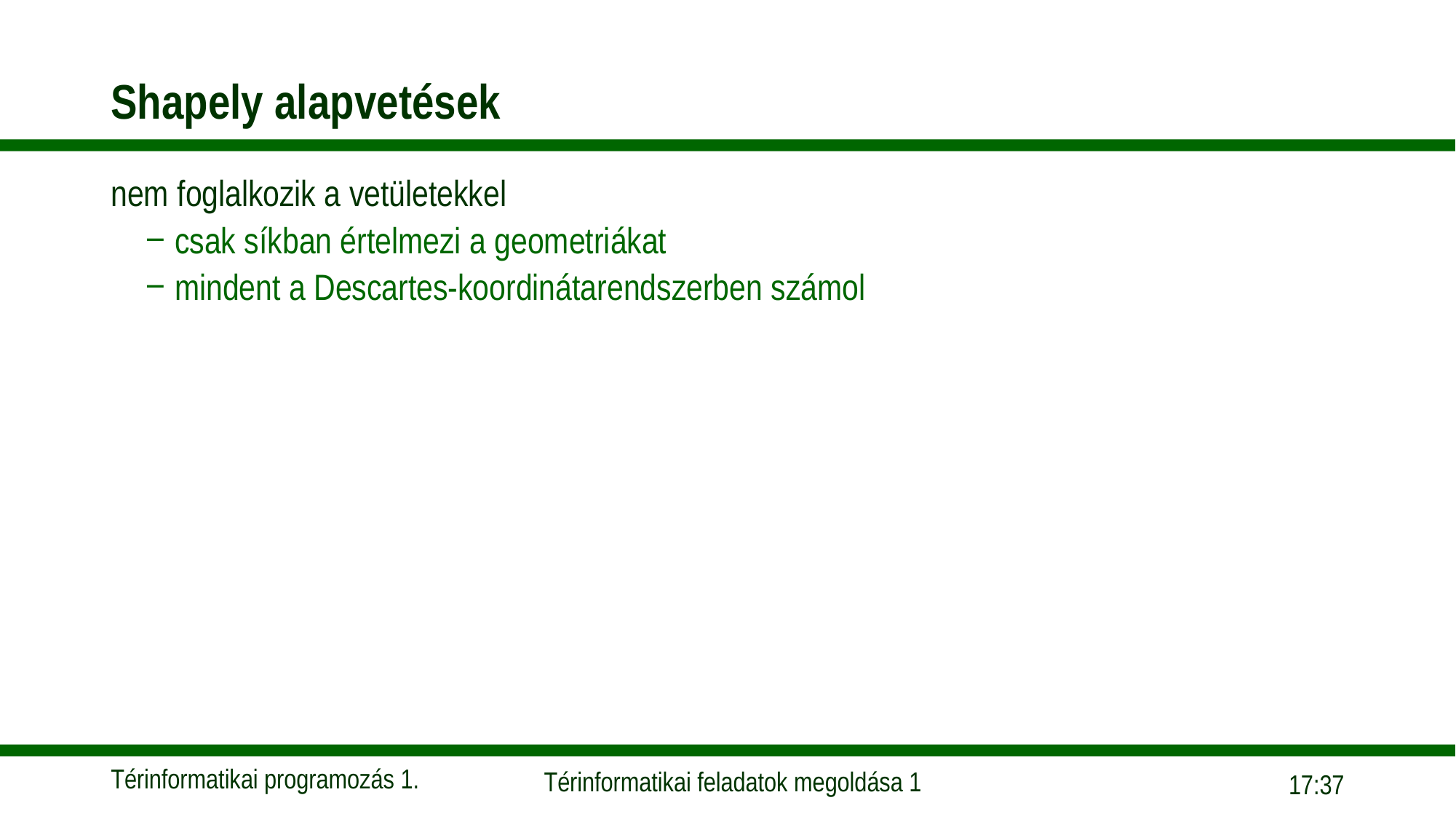

# Shapely alapvetések
nem foglalkozik a vetületekkel
csak síkban értelmezi a geometriákat
mindent a Descartes-koordinátarendszerben számol
17:37